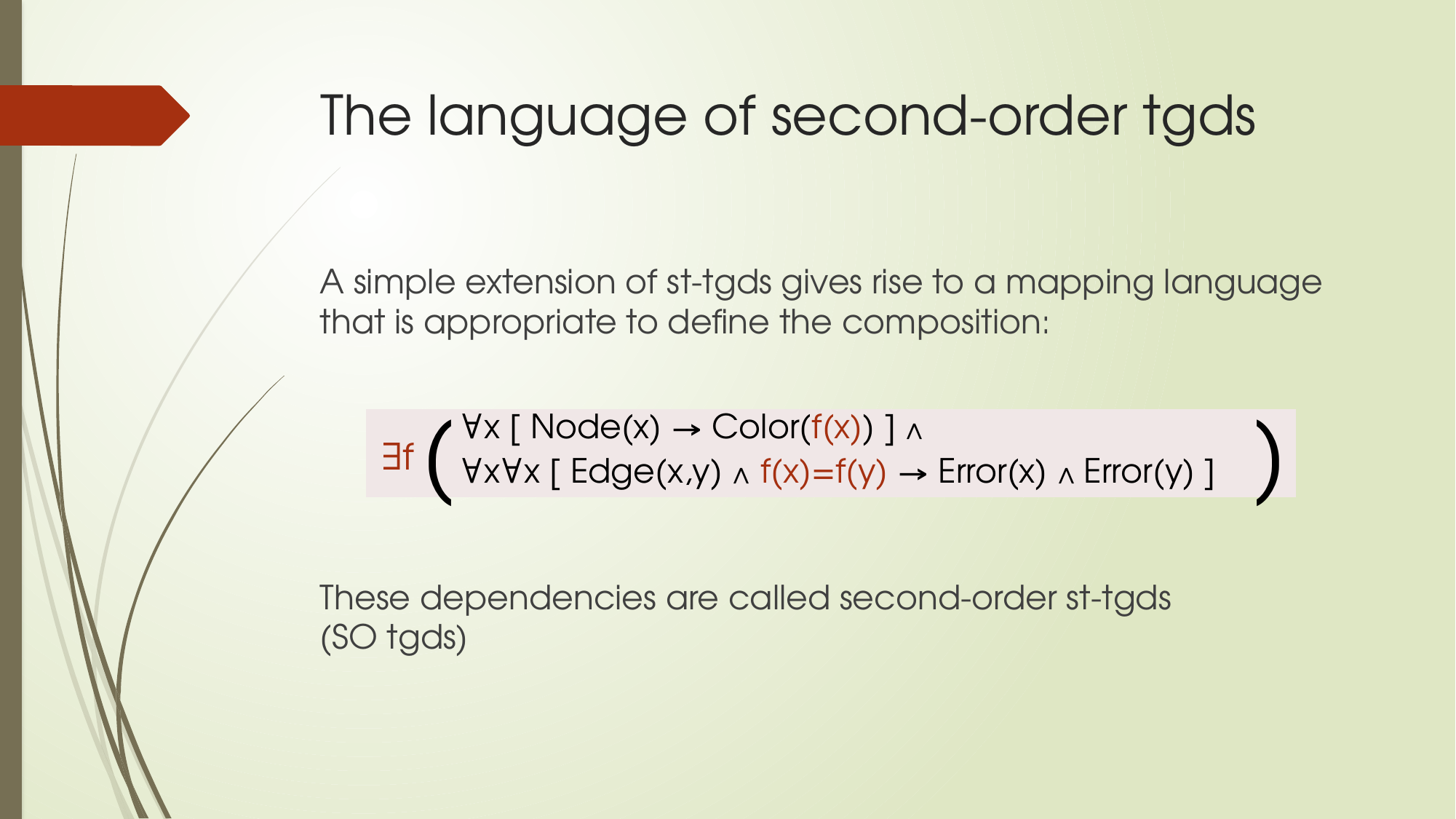

# The language of second-order tgds
A simple extension of st-tgds gives rise to a mapping language that is appropriate to define the composition:

These dependencies are called second-order st-tgds               (SO tgds)

(
)
|  |
| --- |
|  |
| ∀x [ Node(x) → Color(f(x)) ] ∧ |
| --- |
| ∀x∀x [ Edge(x,y) ∧ f(x)=f(y) → Error(x) ∧ Error(y) ] |
∃f